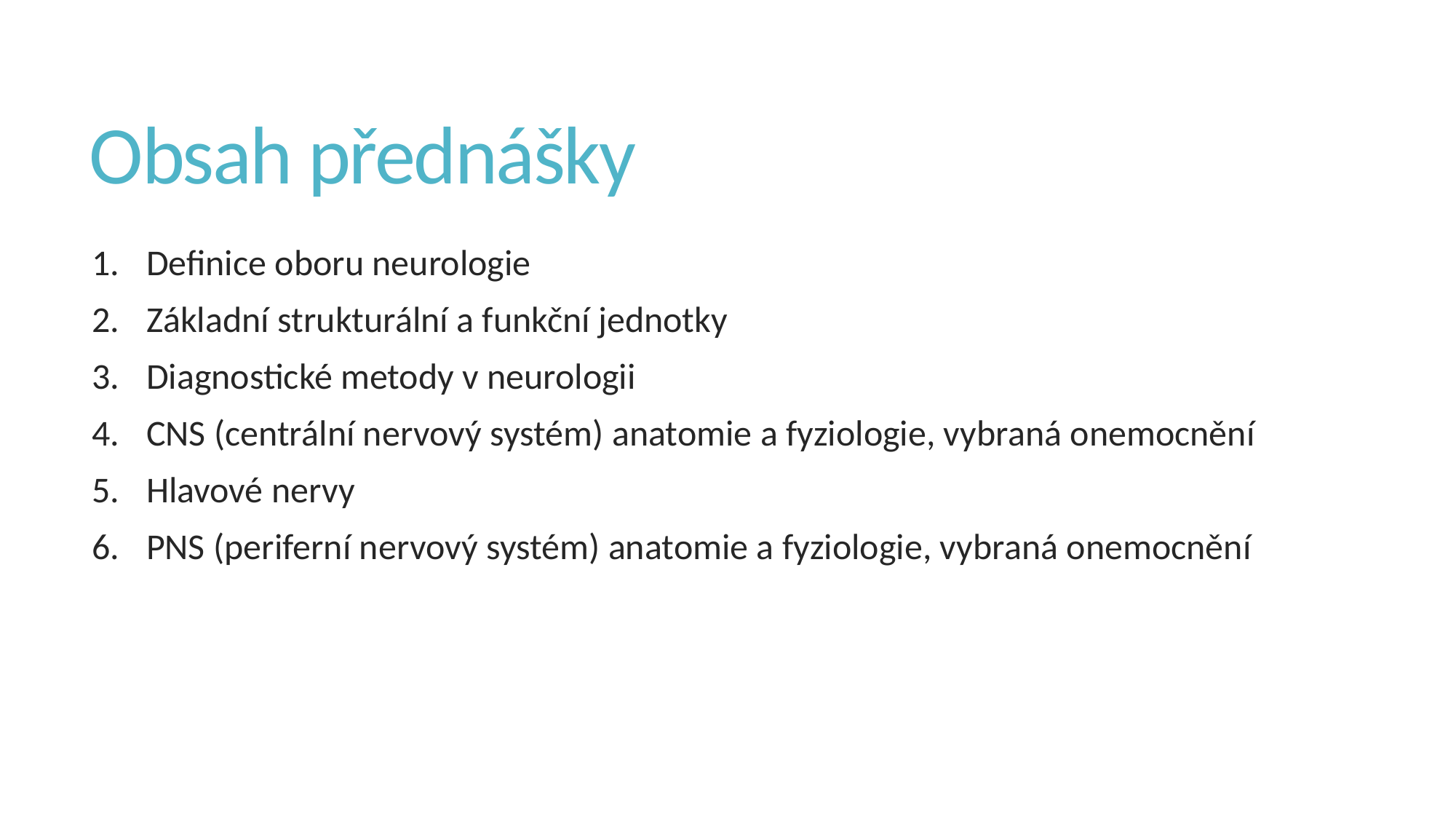

# Obsah přednášky
Definice oboru neurologie
Základní strukturální a funkční jednotky
Diagnostické metody v neurologii
CNS (centrální nervový systém) anatomie a fyziologie, vybraná onemocnění
Hlavové nervy
PNS (periferní nervový systém) anatomie a fyziologie, vybraná onemocnění